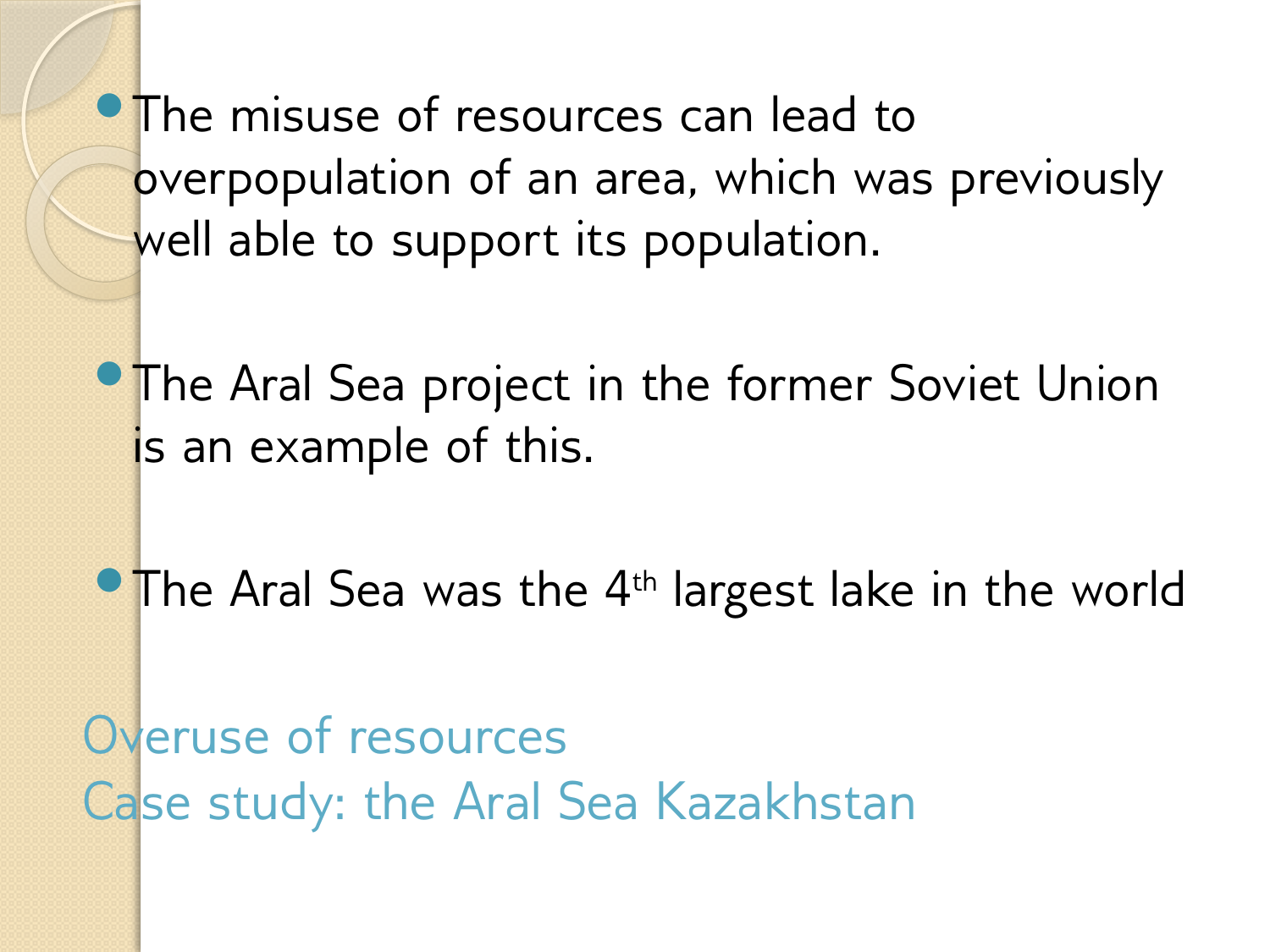

The misuse of resources can lead to overpopulation of an area, which was previously well able to support its population.

The Aral Sea project in the former Soviet Union is an example of this.

The Aral Sea was the 4th largest lake in the world
# Overuse of resources Case study: the Aral Sea Kazakhstan